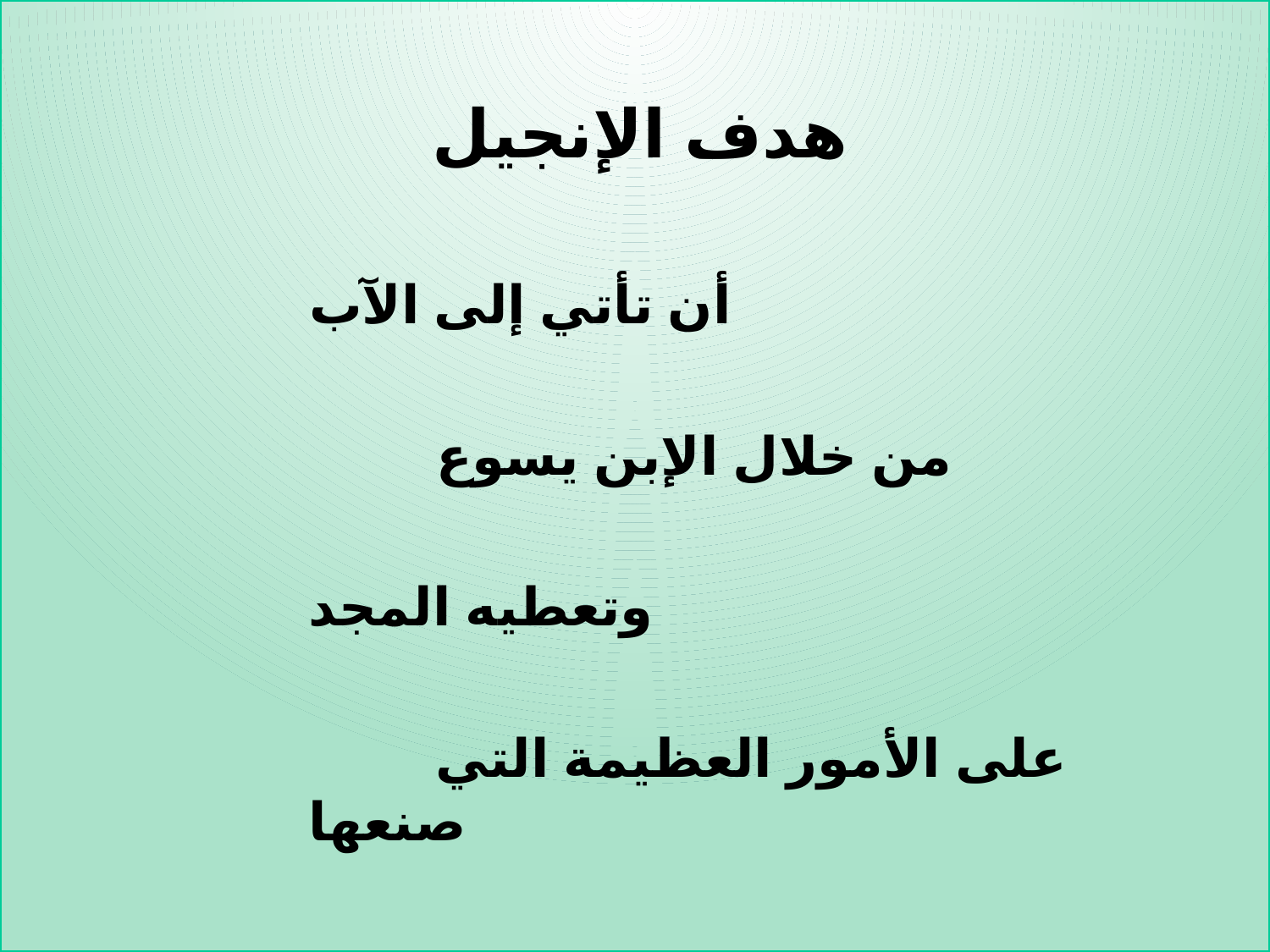

هدف الإنجيل
أن تأتي إلى الآب

	من خلال الإبن يسوع

وتعطيه المجد

	على الأمور العظيمة التي صنعها